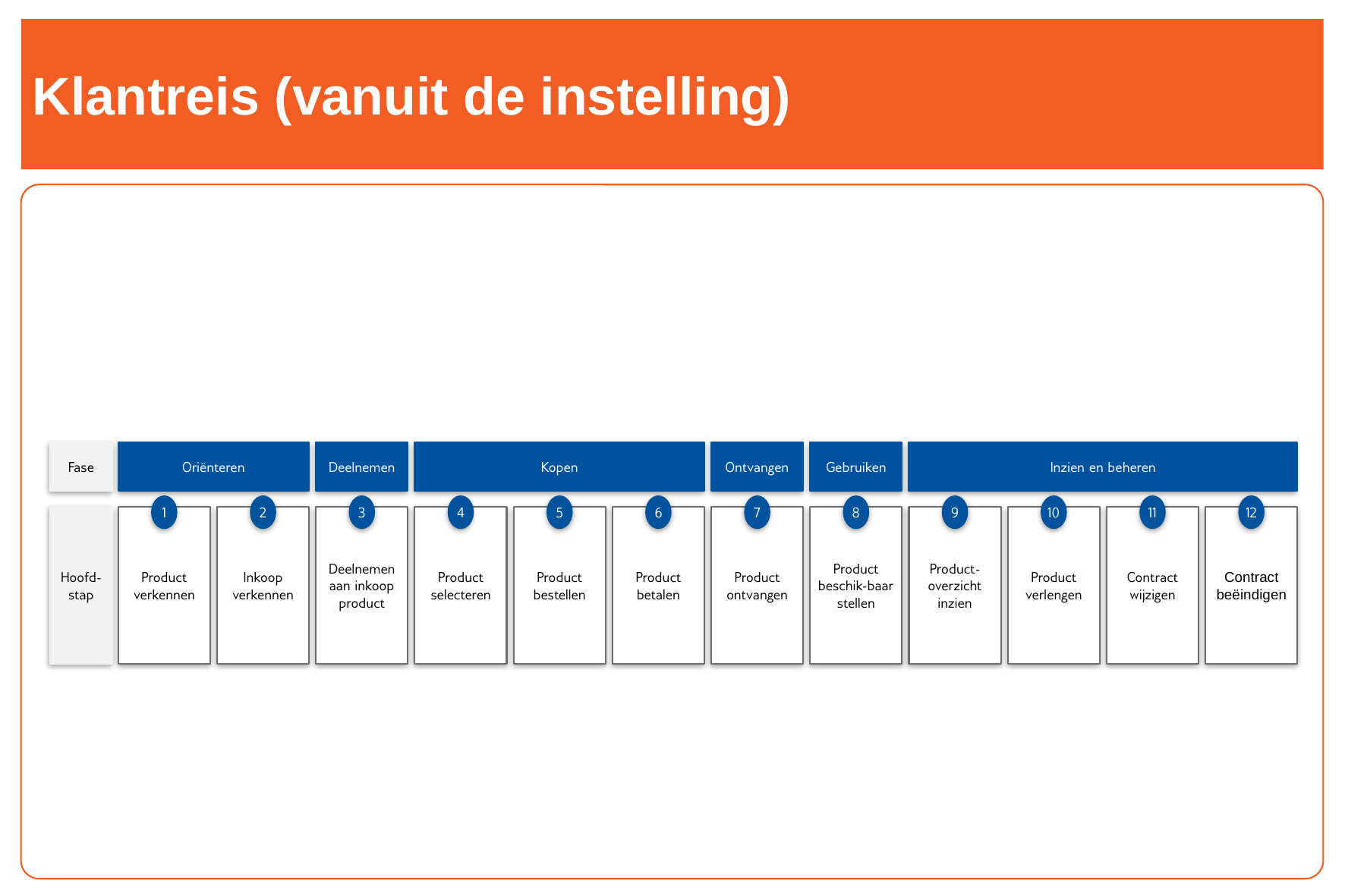

# Klantreis (vanuit de instelling)
Fase
Oriënteren
Deelnemen
Kopen
Ontvangen
Gebruiken
Inzien en beheren
1
2
3
4
5
6
7
8
9
10
11
12
Hoofd-stap
Product verkennen
Inkoop verkennen
Deelnemen aan inkoop product
Product selecteren
Product bestellen
Product betalen
Product ontvangen
Product beschik-baar stellen
Product-overzicht inzien
Product verlengen
Contract wijzigen
Contract beëindigen